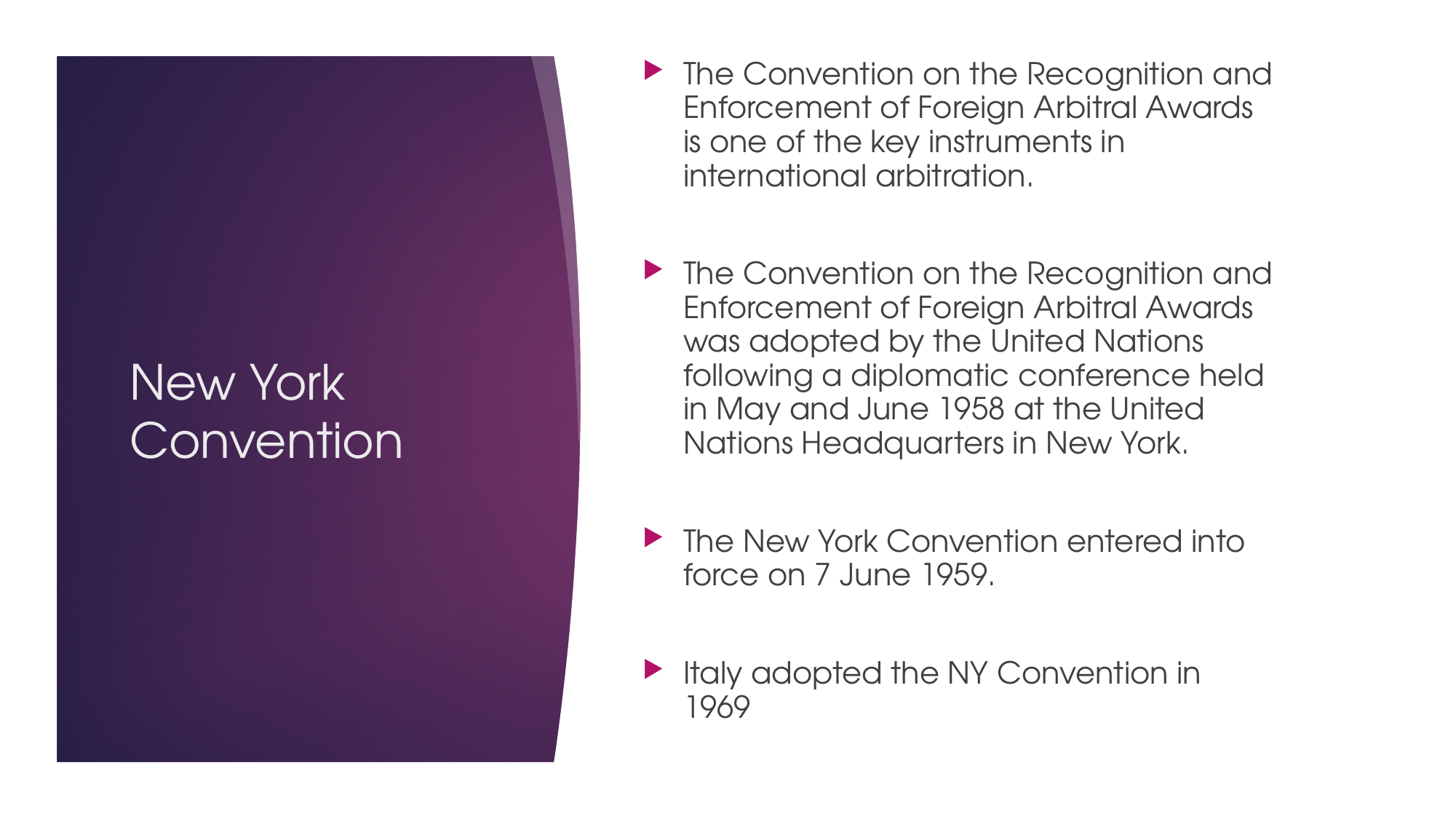

The Convention on the Recognition and Enforcement of Foreign Arbitral Awards is one of the key instruments in international arbitration.

The Convention on the Recognition and Enforcement of Foreign Arbitral Awards was adopted by the United Nations following a diplomatic conference held in May and June 1958 at the United Nations Headquarters in New York.

The New York Convention entered into force on 7 June 1959.

Italy adopted the NY Convention in 1969

New York Convention

22/11/17